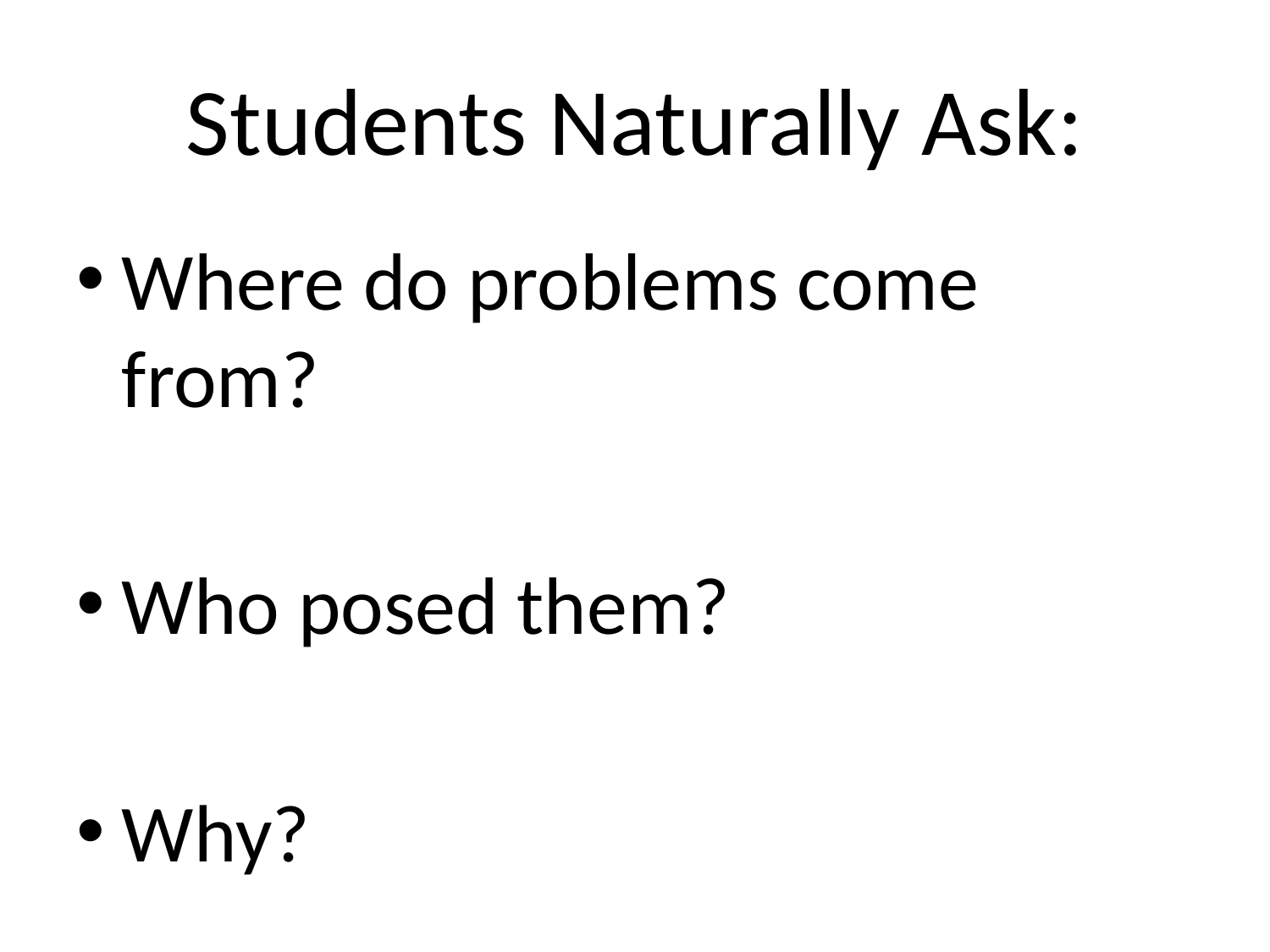

# Students Naturally Ask:
Where do problems come from?

Who posed them?

Why?